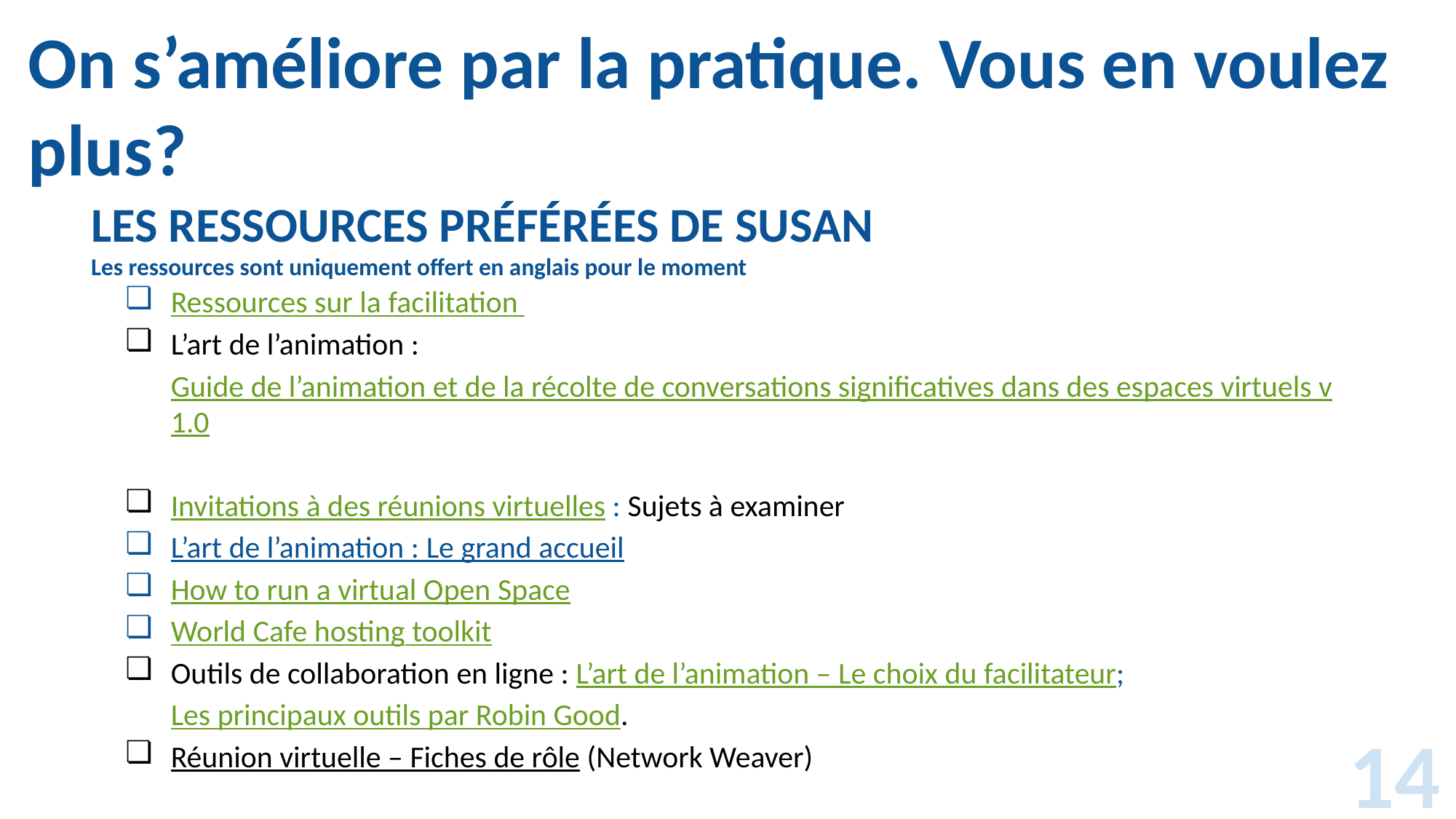

# On s’améliore par la pratique. Vous en voulez plus?
LES RESSOURCES PRÉFÉRÉES DE SUSAN
Les ressources sont uniquement offert en anglais pour le moment
Ressources sur la facilitation
L’art de l’animation : Guide de l’animation et de la récolte de conversations significatives dans des espaces virtuels v1.0
Invitations à des réunions virtuelles : Sujets à examiner
L’art de l’animation : Le grand accueil
How to run a virtual Open Space
World Cafe hosting toolkit
Outils de collaboration en ligne : L’art de l’animation – Le choix du facilitateur; Les principaux outils par Robin Good.
Réunion virtuelle – Fiches de rôle (Network Weaver)